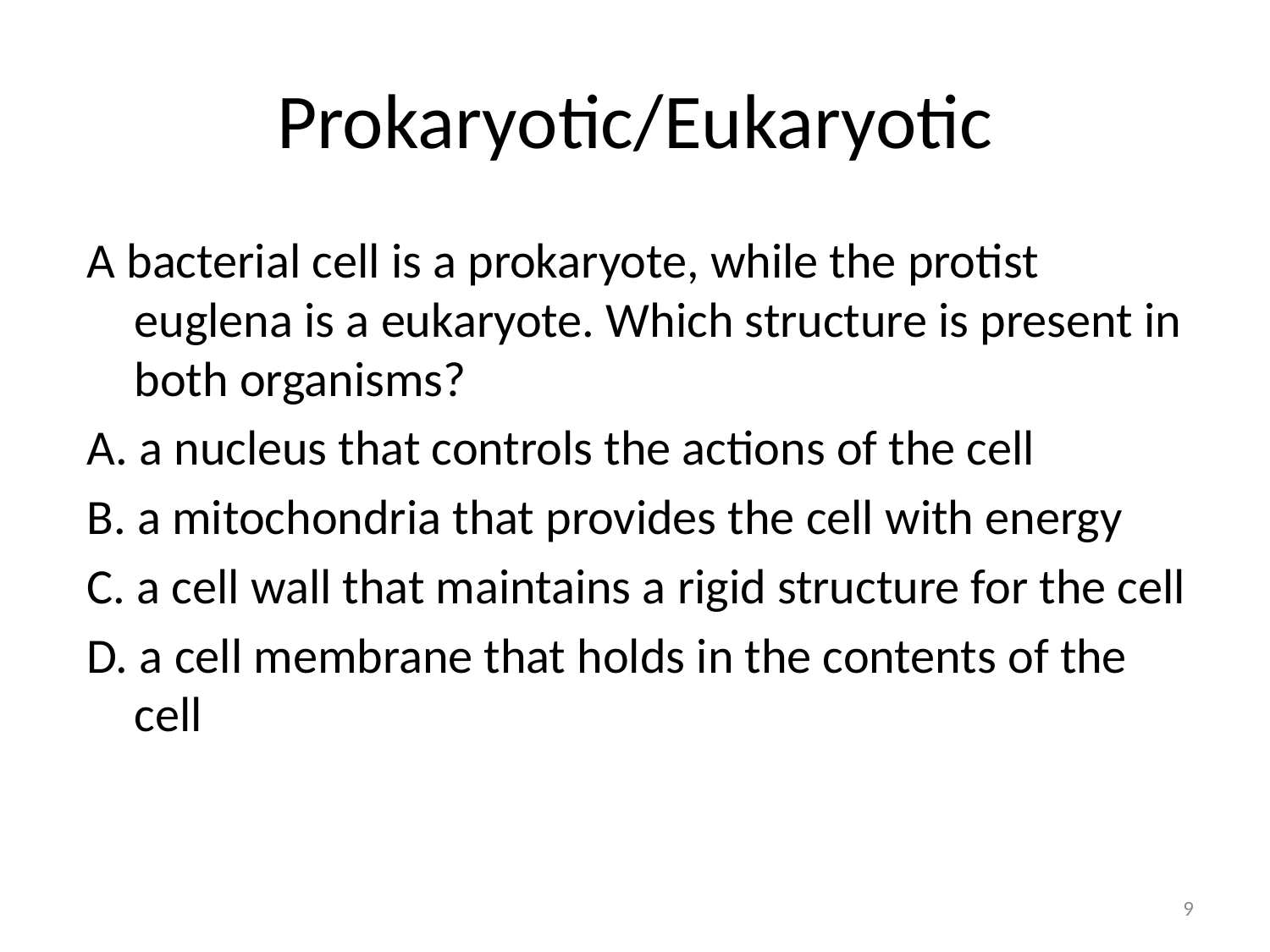

# Prokaryotic/Eukaryotic
A bacterial cell is a prokaryote, while the protist euglena is a eukaryote. Which structure is present in both organisms?
A. a nucleus that controls the actions of the cell
B. a mitochondria that provides the cell with energy
C. a cell wall that maintains a rigid structure for the cell
D. a cell membrane that holds in the contents of the cell
9